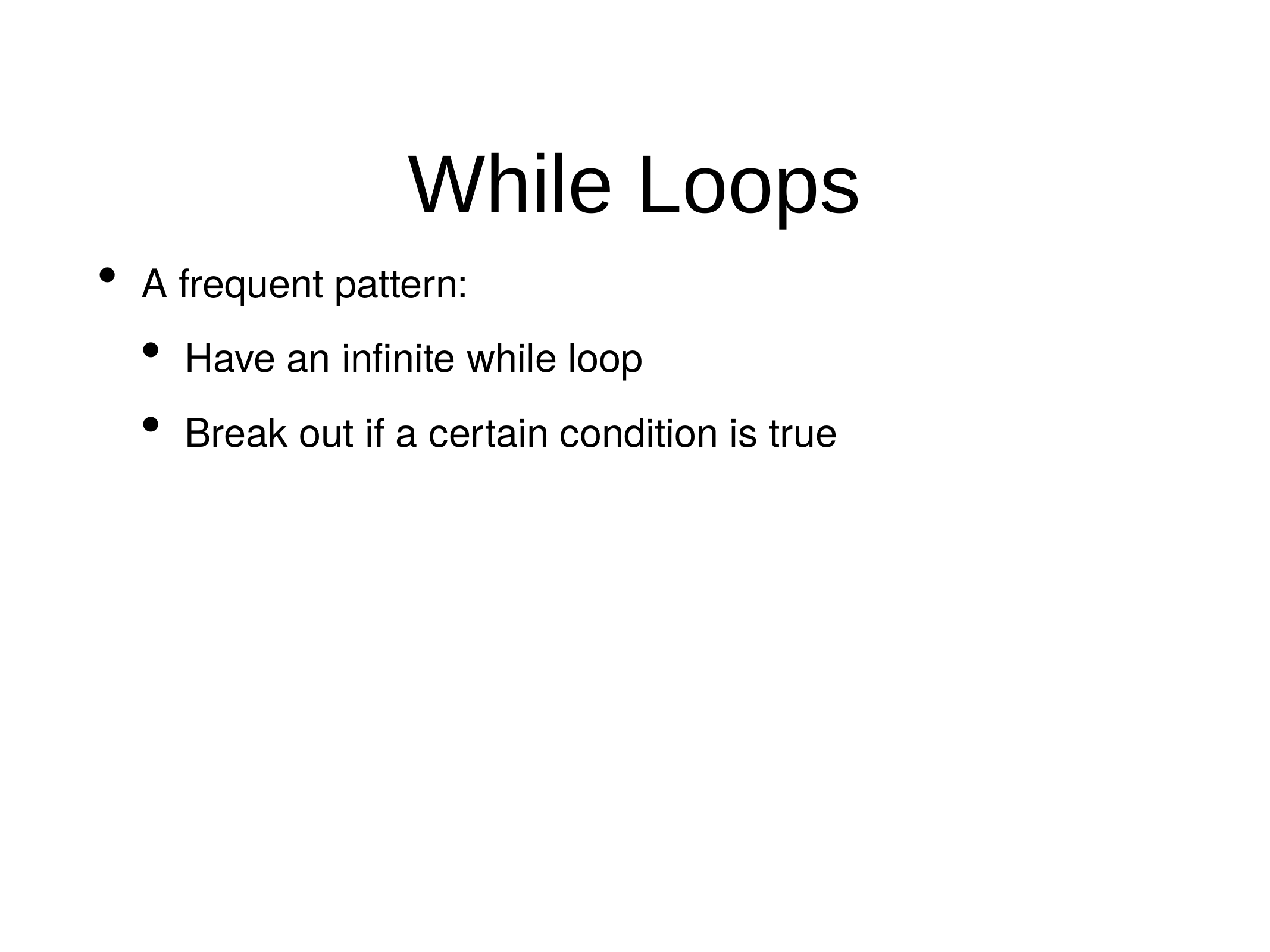

# While Loops
A frequent pattern:
Have an infinite while loop
Break out if a certain condition is true